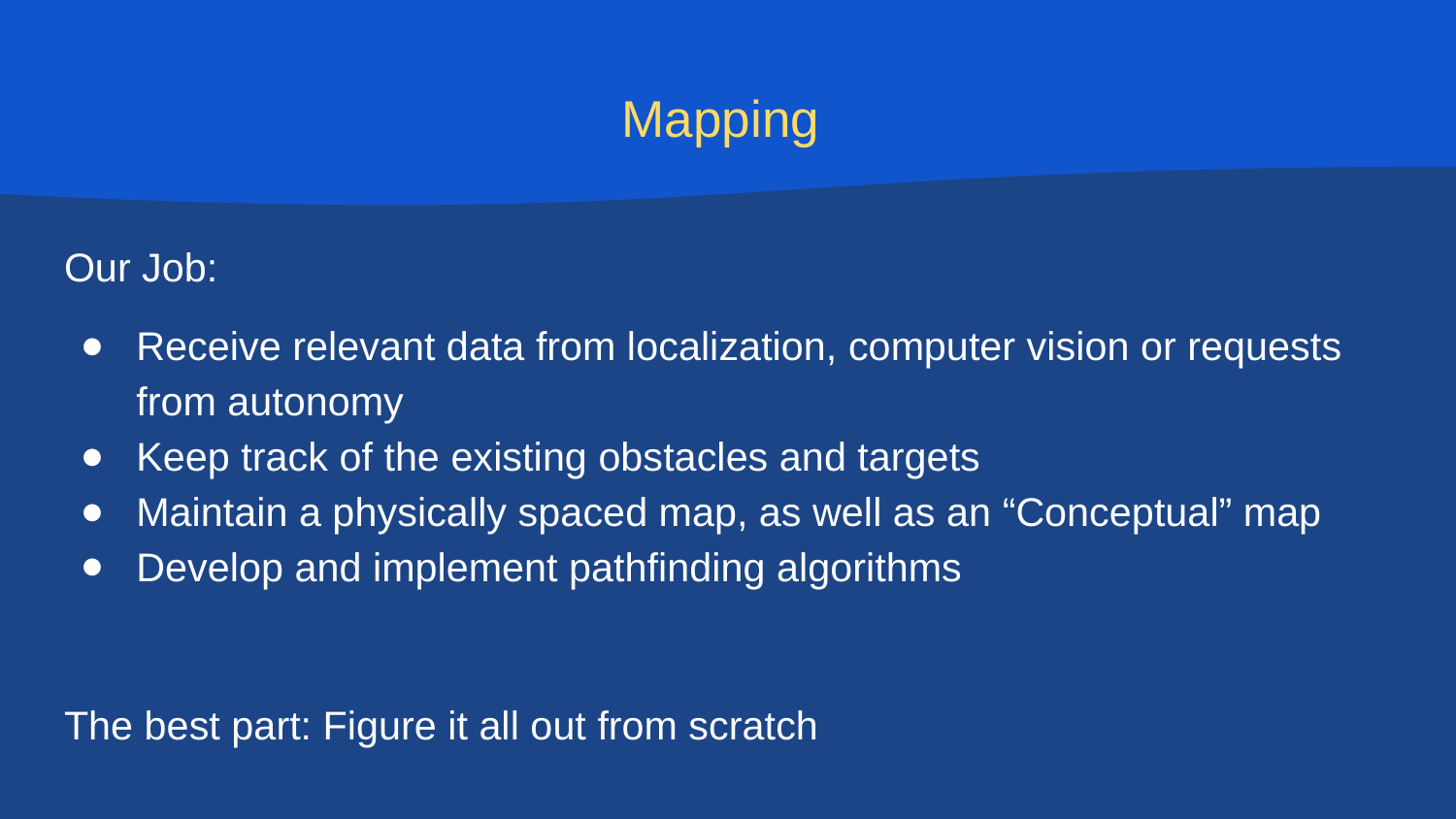

# Mapping
Our Job:
Receive relevant data from localization, computer vision or requests from autonomy
Keep track of the existing obstacles and targets
Maintain a physically spaced map, as well as an “Conceptual” map
Develop and implement pathfinding algorithms

The best part: Figure it all out from scratch